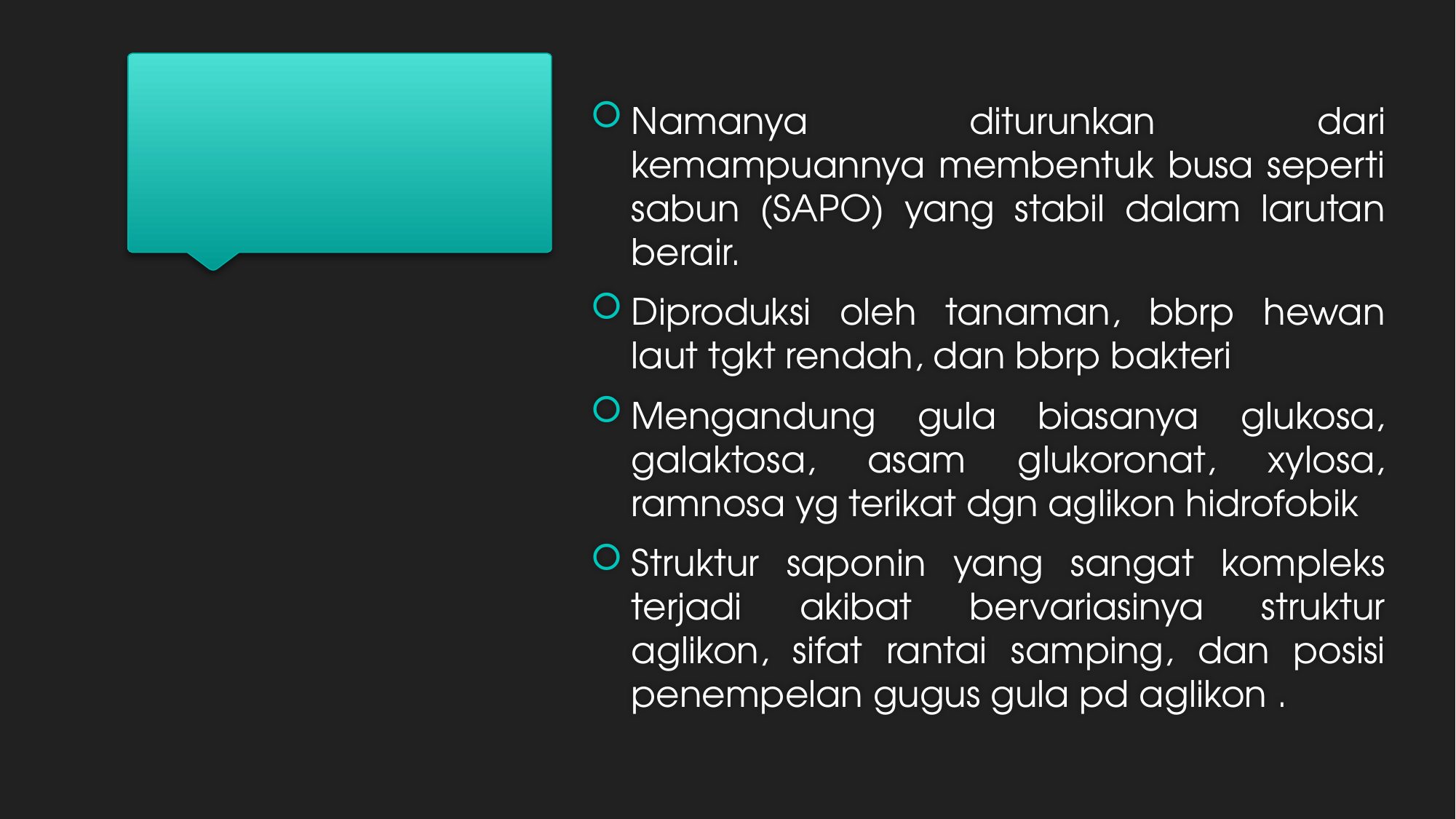

#
Namanya diturunkan dari kemampuannya membentuk busa seperti sabun (SAPO) yang stabil dalam larutan berair.
Diproduksi oleh tanaman, bbrp hewan laut tgkt rendah, dan bbrp bakteri
Mengandung gula biasanya glukosa, galaktosa, asam glukoronat, xylosa, ramnosa yg terikat dgn aglikon hidrofobik
Struktur saponin yang sangat kompleks terjadi akibat bervariasinya struktur aglikon, sifat rantai samping, dan posisi penempelan gugus gula pd aglikon .